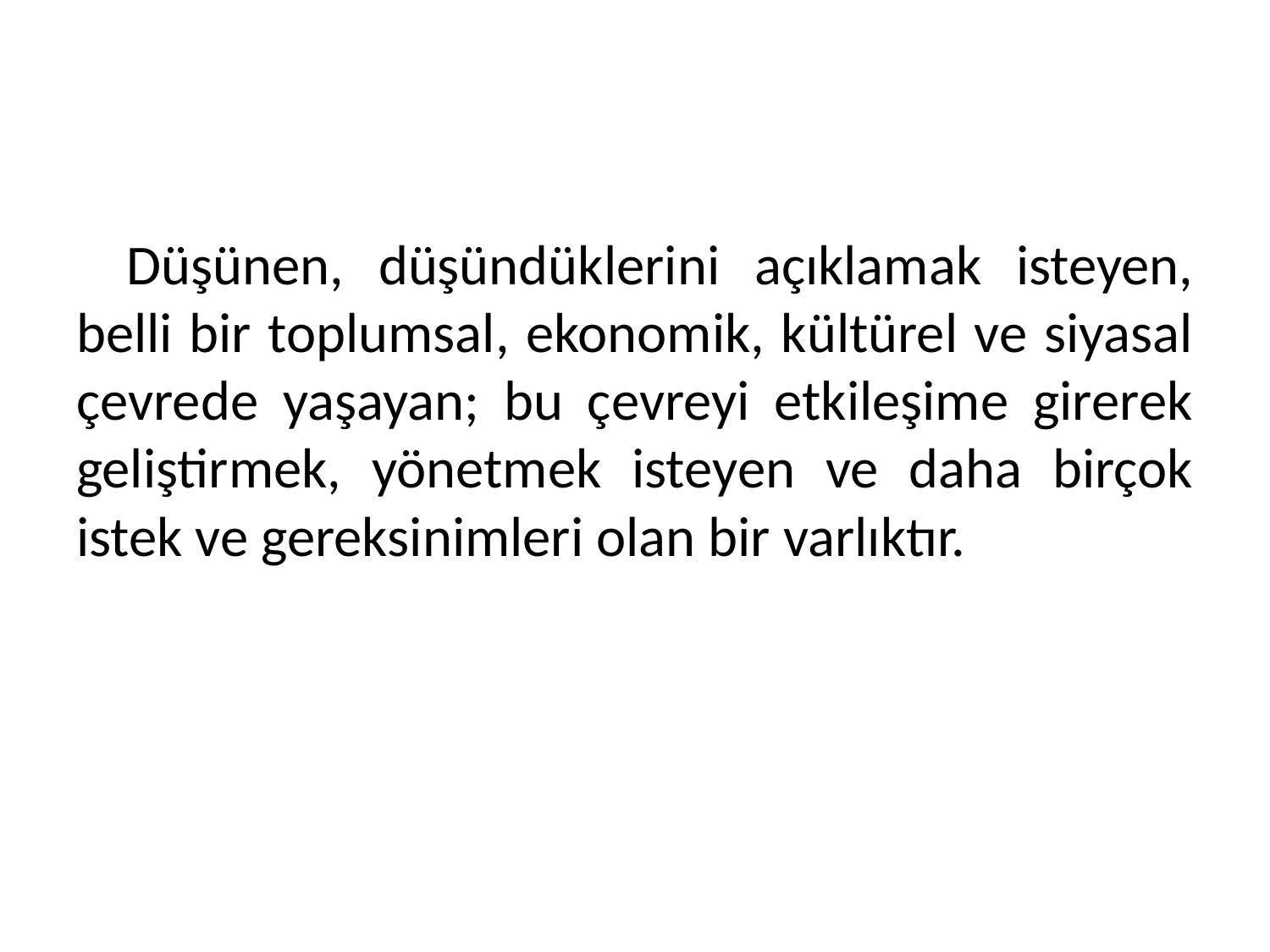

#
Düşünen, düşündüklerini açıklamak isteyen, belli bir toplumsal, ekonomik, kültürel ve siyasal çevrede yaşayan; bu çevreyi etkileşime girerek geliştirmek, yönetmek isteyen ve daha birçok istek ve gereksinimleri olan bir varlıktır.